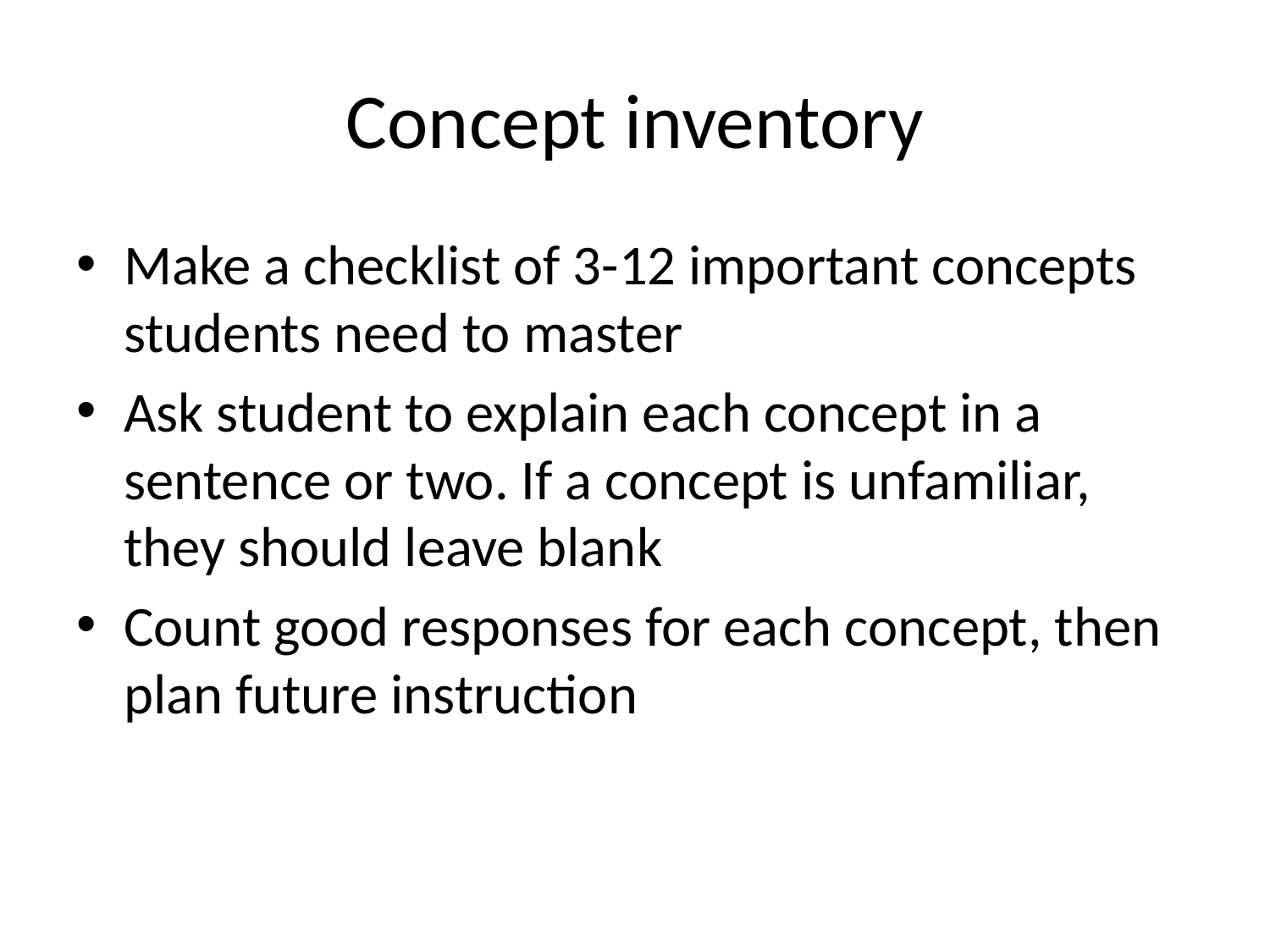

# Concept inventory
Make a checklist of 3-12 important concepts students need to master
Ask student to explain each concept in a sentence or two. If a concept is unfamiliar, they should leave blank
Count good responses for each concept, then plan future instruction